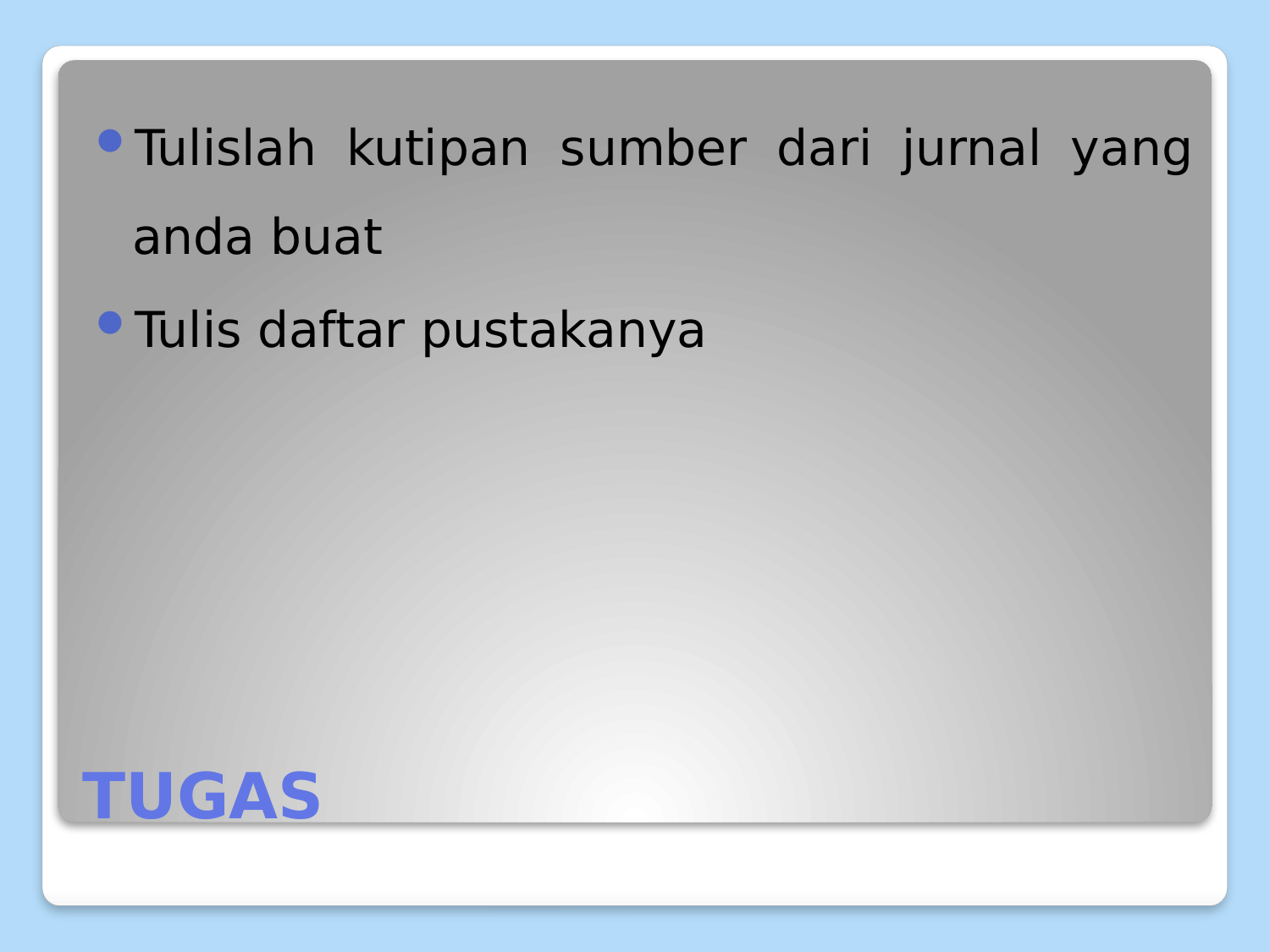

Tulislah kutipan sumber dari jurnal yang anda buat
Tulis daftar pustakanya
# TUGAS